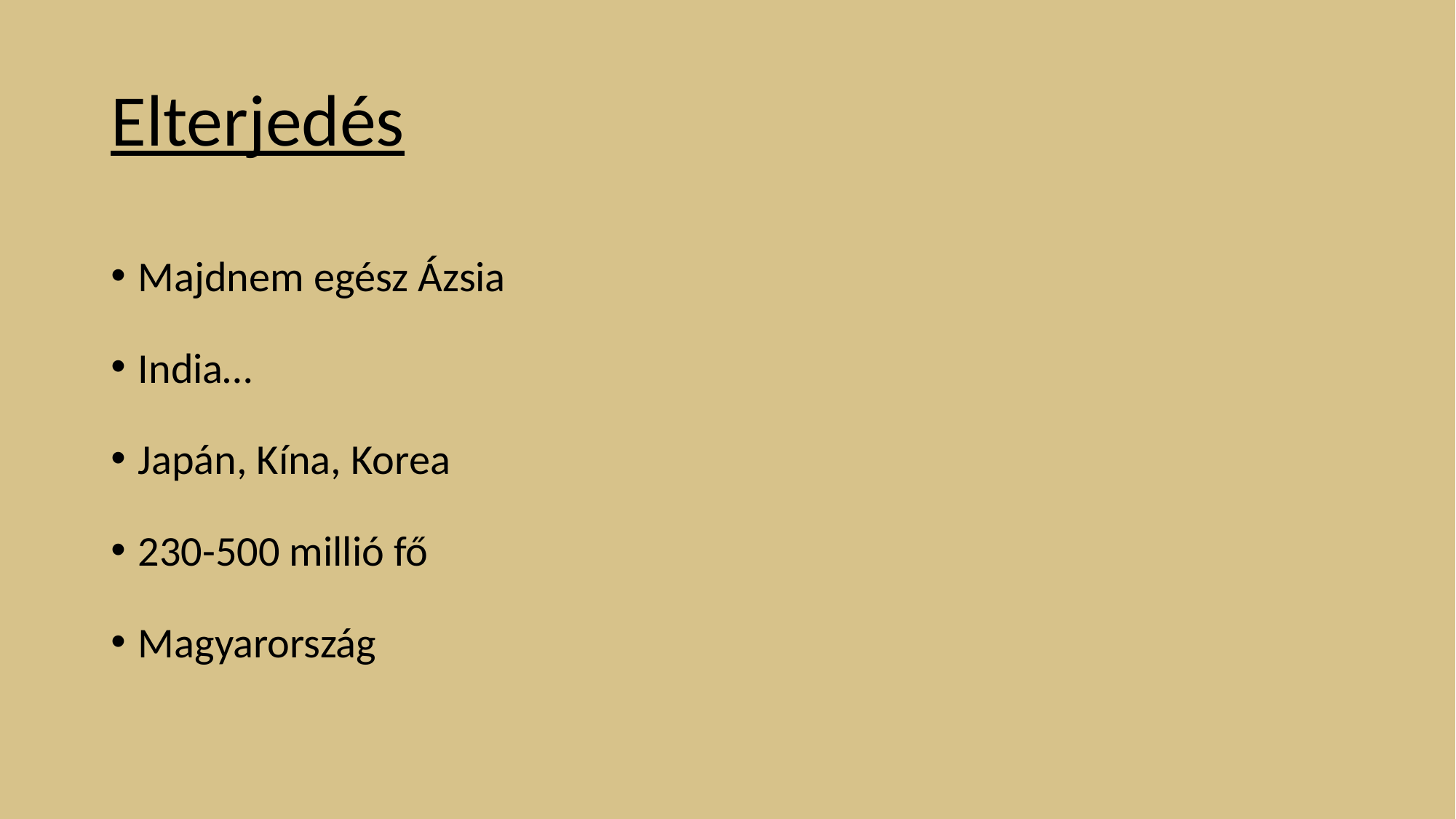

# Elterjedés
Majdnem egész Ázsia
India…
Japán, Kína, Korea
230-500 millió fő
Magyarország